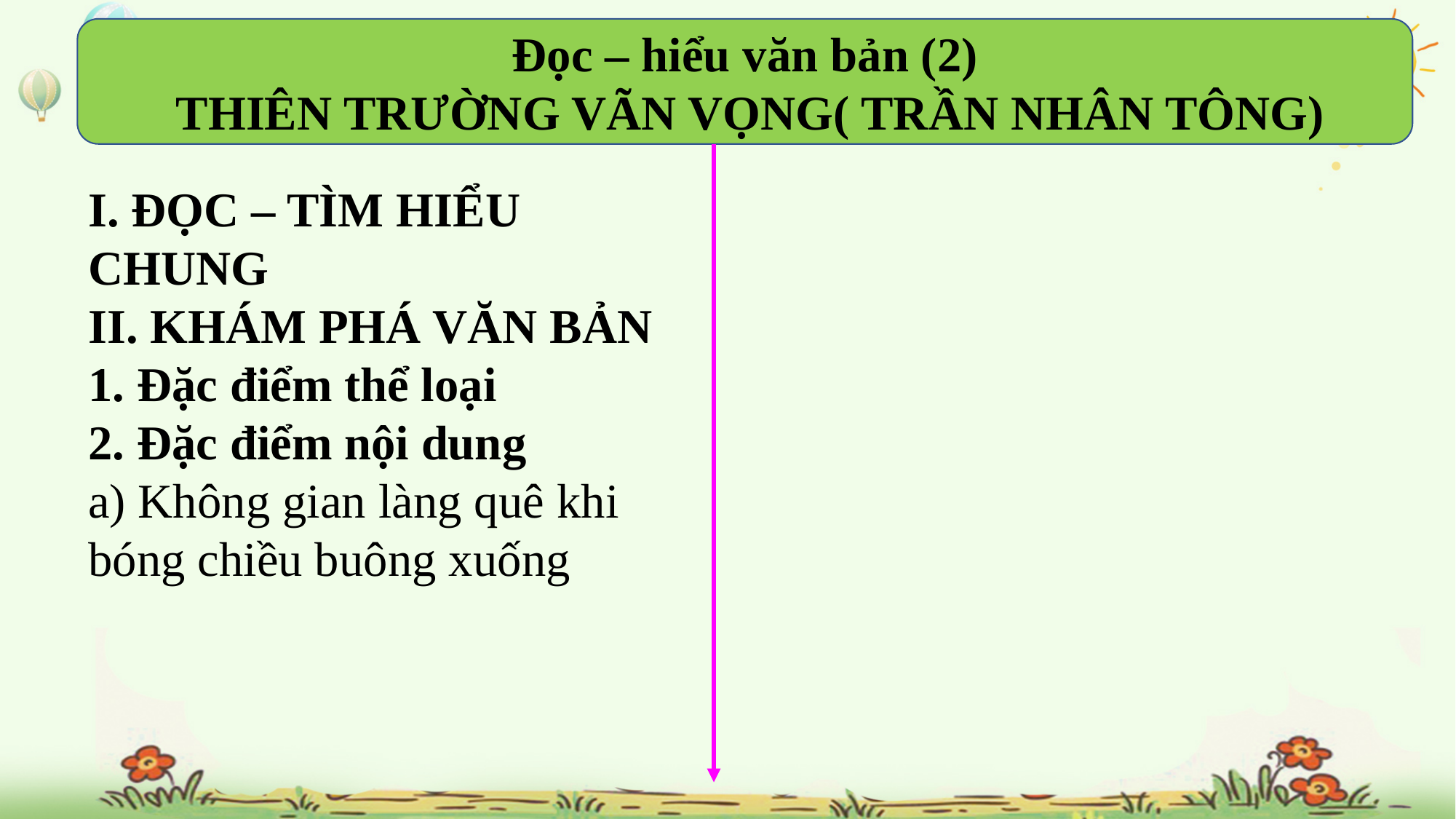

Đọc – hiểu văn bản (2)
 THIÊN TRƯỜNG VÃN VỌNG( TRẦN NHÂN TÔNG)
I. ĐỌC – TÌM HIỂU CHUNG
II. KHÁM PHÁ VĂN BẢN
1. Đặc điểm thể loại
2. Đặc điểm nội dung
a) Không gian làng quê khi bóng chiều buông xuống